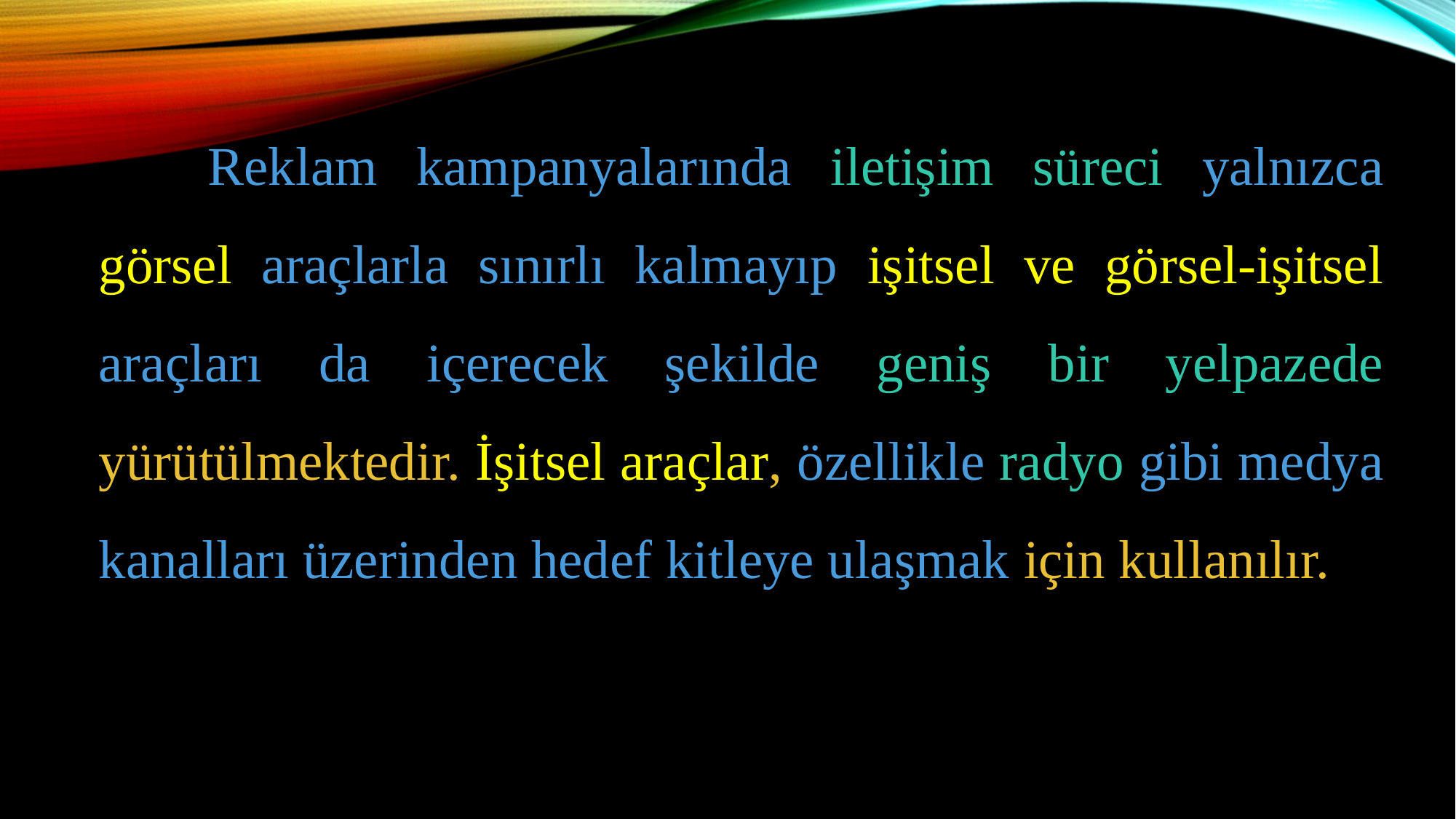

Reklam kampanyalarında iletişim süreci yalnızca görsel araçlarla sınırlı kalmayıp işitsel ve görsel-işitsel araçları da içerecek şekilde geniş bir yelpazede yürütülmektedir. İşitsel araçlar, özellikle radyo gibi medya kanalları üzerinden hedef kitleye ulaşmak için kullanılır.